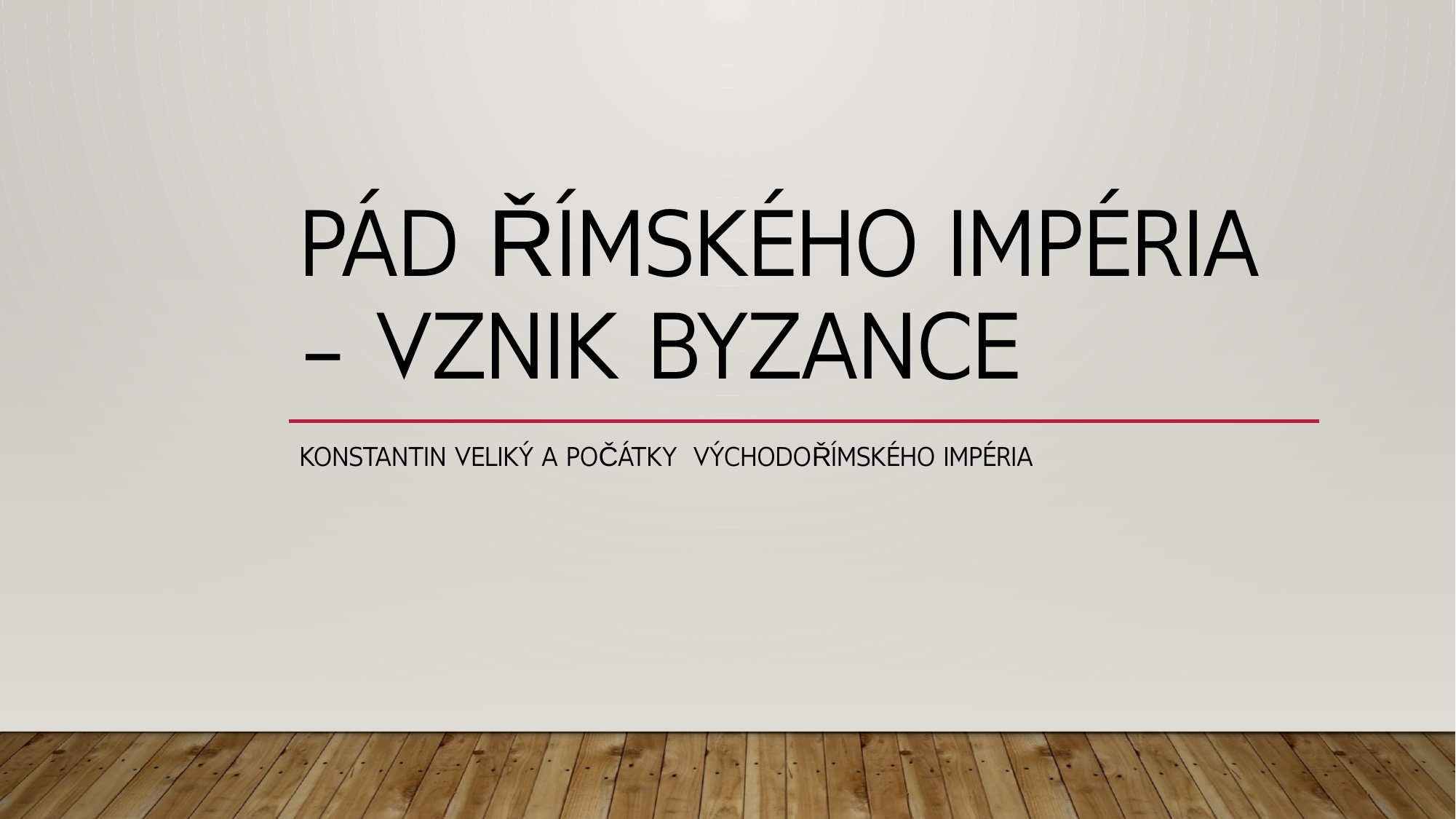

# Pád římského impéria – vznik Byzance
Konstantin veliký a počátky  východořímského impéria